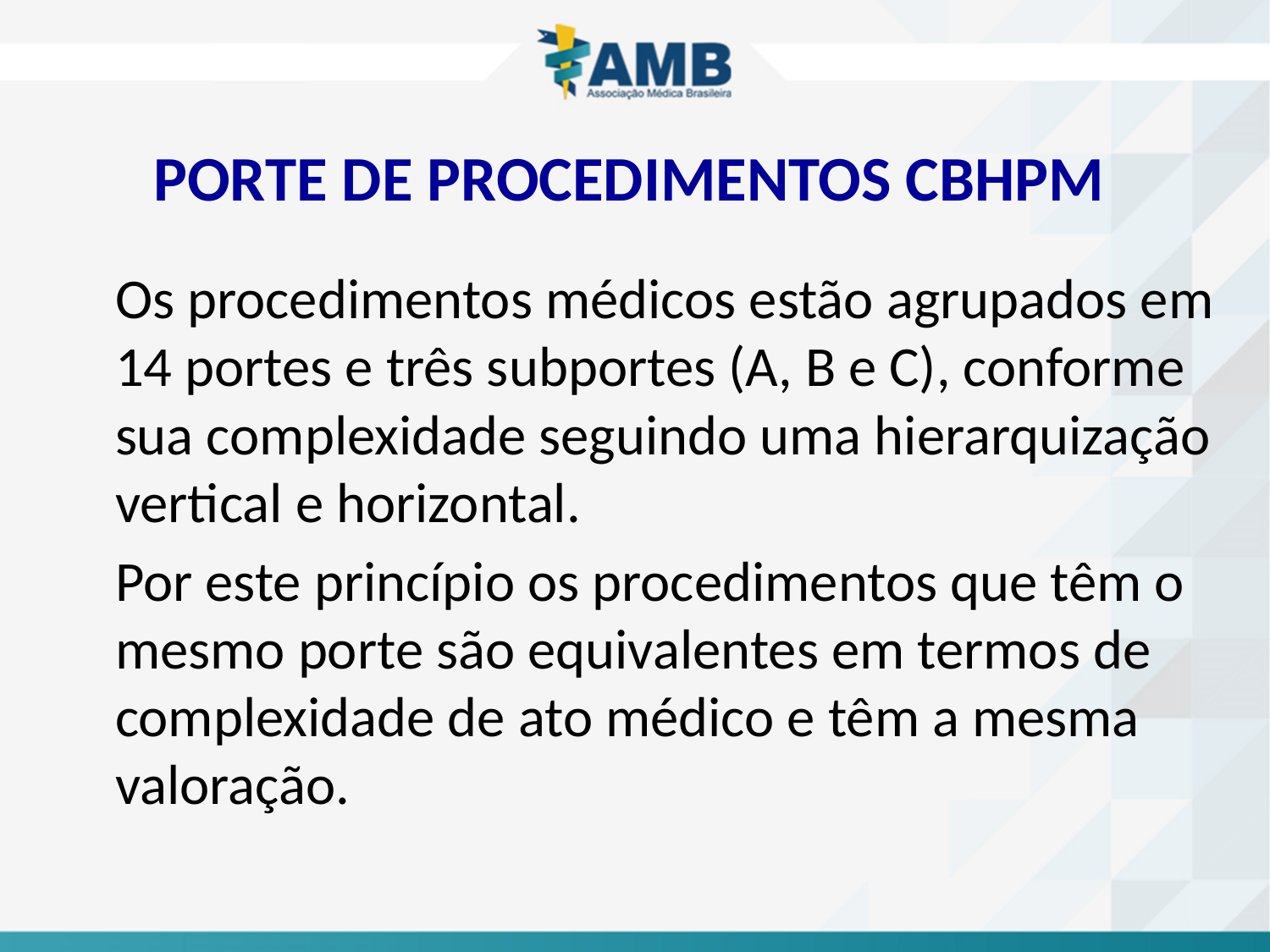

# PORTE DE PROCEDIMENTOS CBHPM
	Os procedimentos médicos estão agrupados em 14 portes e três subportes (A, B e C), conforme sua complexidade seguindo uma hierarquização vertical e horizontal.
	Por este princípio os procedimentos que têm o mesmo porte são equivalentes em termos de complexidade de ato médico e têm a mesma valoração.